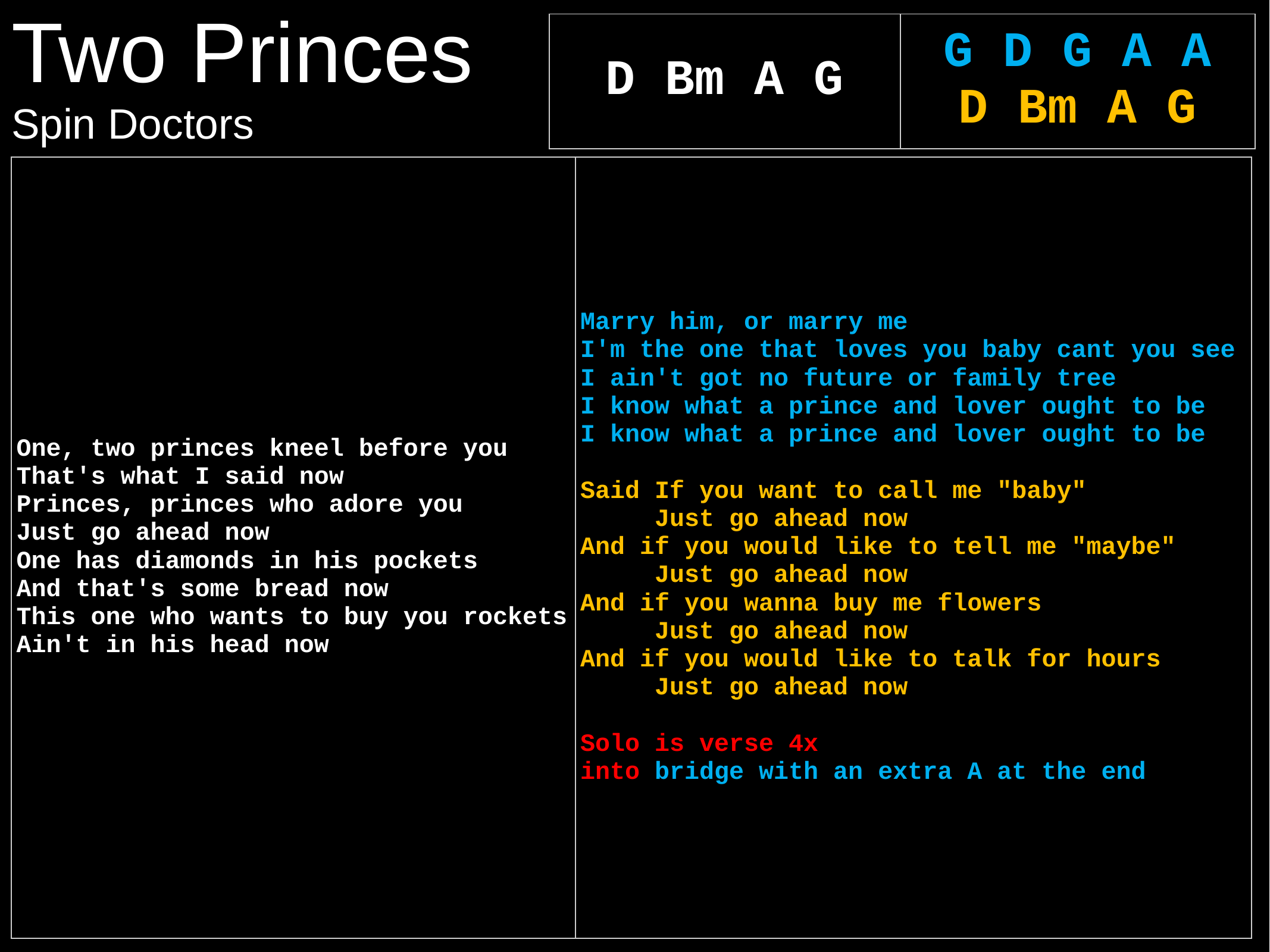

# Two Princes Spin Doctors
| D Bm A G | G D G A A D Bm A G |
| --- | --- |
| One, two princes kneel before you That's what I said now Princes, princes who adore you Just go ahead now One has diamonds in his pockets And that's some bread now This one who wants to buy you rockets Ain't in his head now | Marry him, or marry me I'm the one that loves you baby cant you see I ain't got no future or family tree I know what a prince and lover ought to be I know what a prince and lover ought to be Said If you want to call me "baby" Just go ahead now And if you would like to tell me "maybe" Just go ahead now And if you wanna buy me flowers Just go ahead now And if you would like to talk for hours Just go ahead now Solo is verse 4x into bridge with an extra A at the end |
| --- | --- |